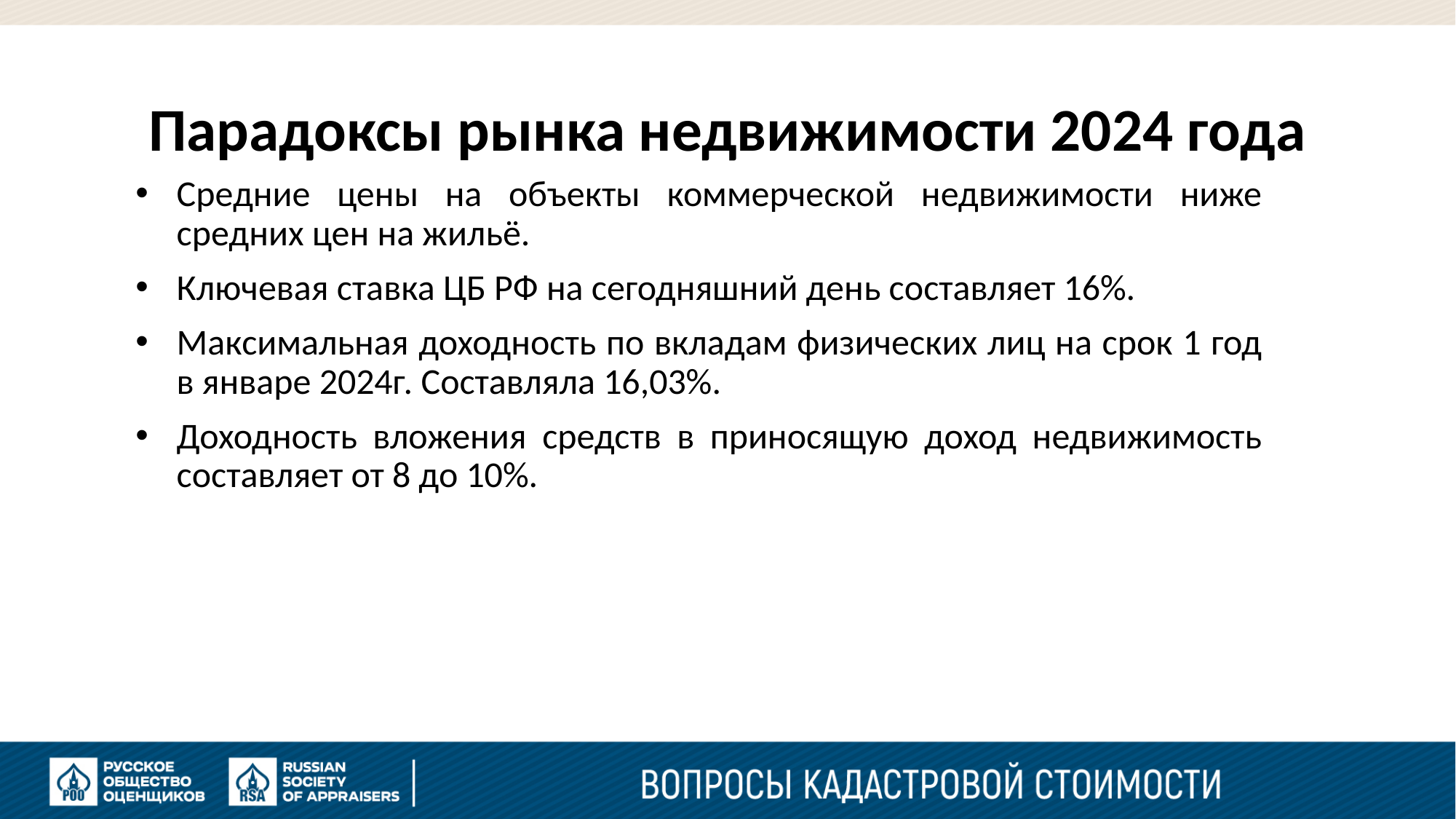

# Парадоксы рынка недвижимости 2024 года
Средние цены на объекты коммерческой недвижимости ниже средних цен на жильё.
Ключевая ставка ЦБ РФ на сегодняшний день составляет 16%.
Максимальная доходность по вкладам физических лиц на срок 1 год в январе 2024г. Составляла 16,03%.
Доходность вложения средств в приносящую доход недвижимость составляет от 8 до 10%.